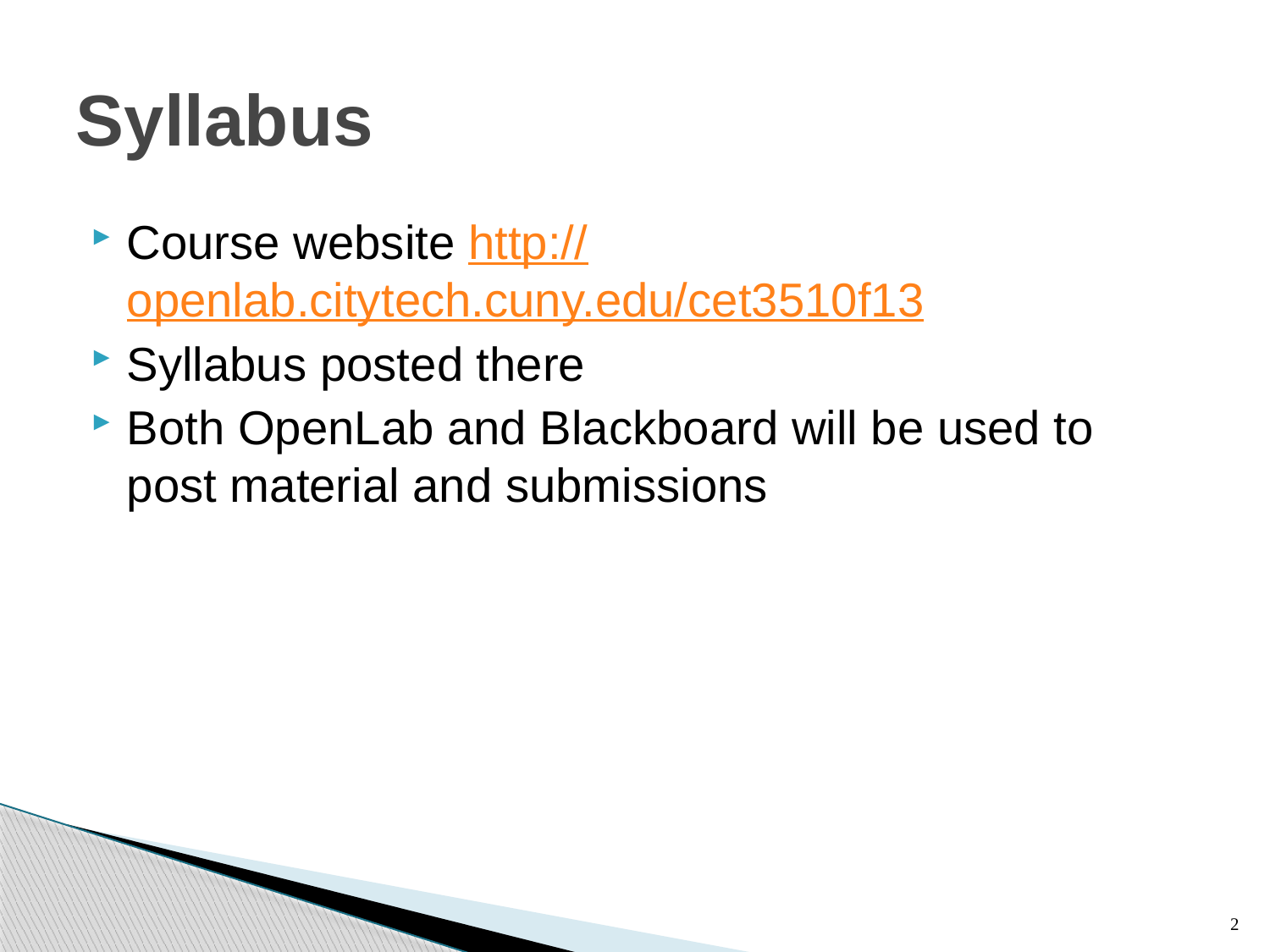

# Syllabus
Course website http://openlab.citytech.cuny.edu/cet3510f13
Syllabus posted there
Both OpenLab and Blackboard will be used to post material and submissions
2